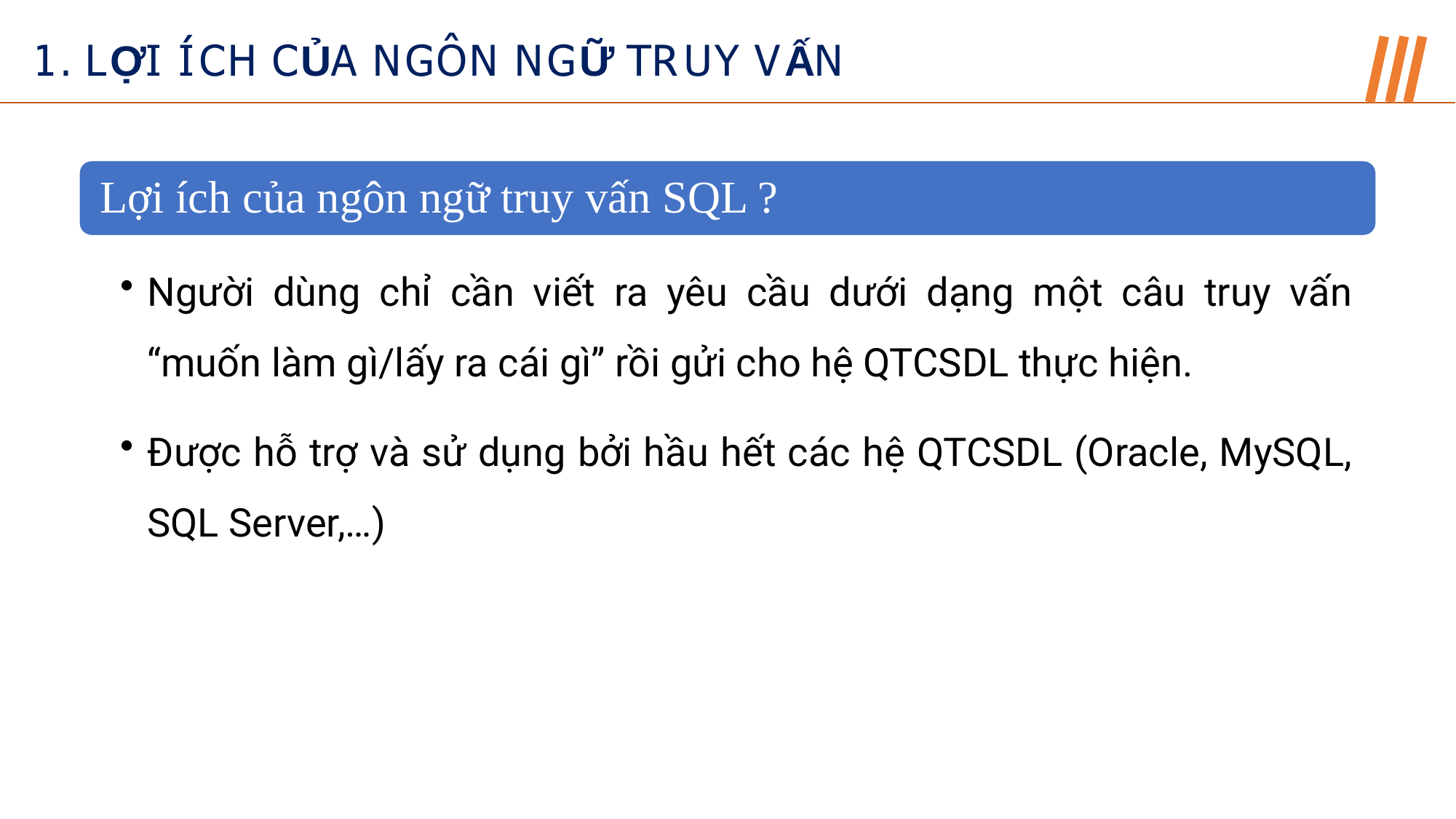

1. LỢI ÍCH CỦA NGÔN NGỮ TRUY VẤN
Lợi ích của ngôn ngữ truy vấn SQL ?
Người dùng chỉ cần viết ra yêu cầu dưới dạng một câu truy vấn “muốn làm gì/lấy ra cái gì” rồi gửi cho hệ QTCSDL thực hiện.
Được hỗ trợ và sử dụng bởi hầu hết các hệ QTCSDL (Oracle, MySQL, SQL Server,…)